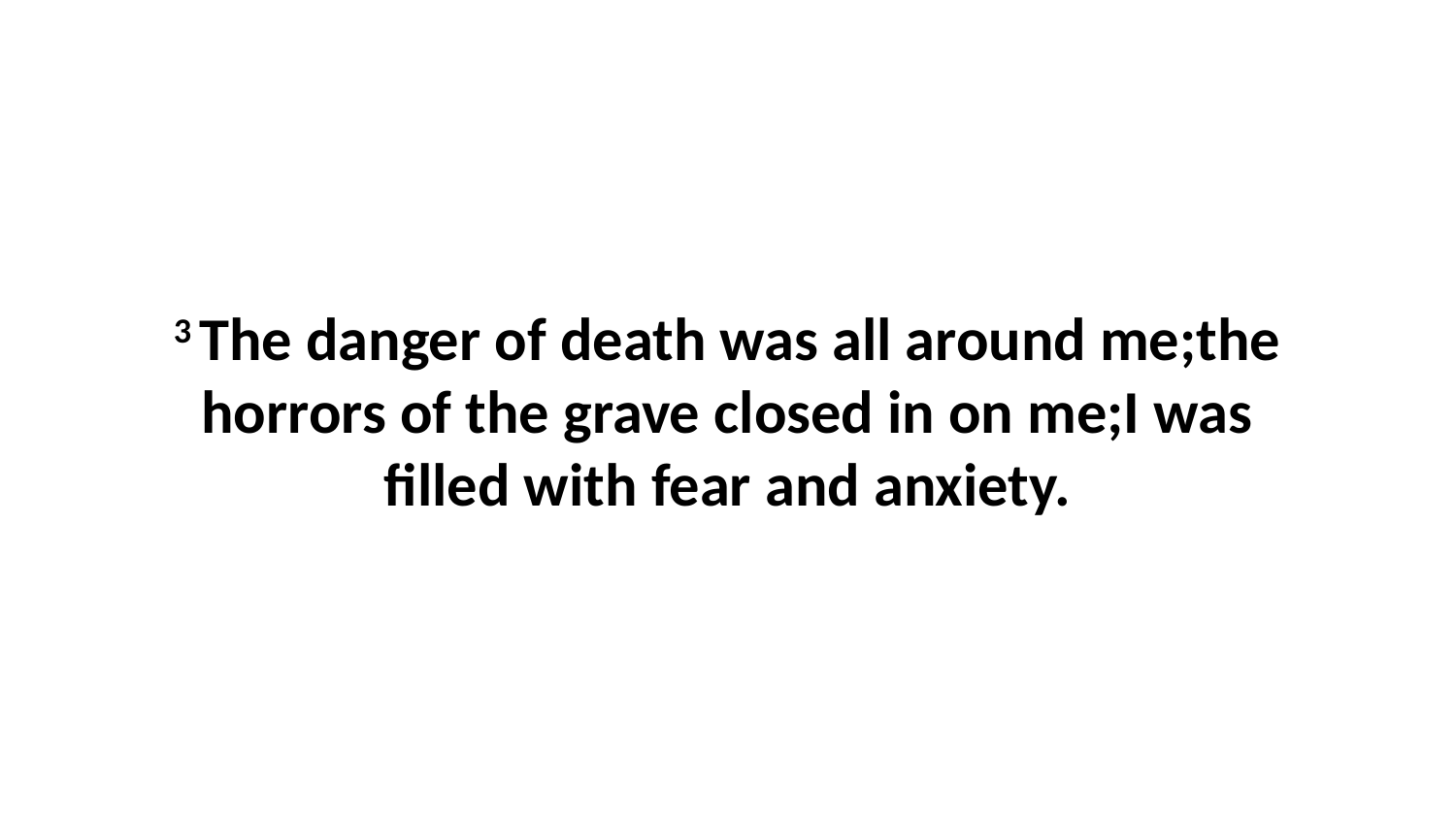

3 The danger of death was all around me;the horrors of the grave closed in on me;I was filled with fear and anxiety.